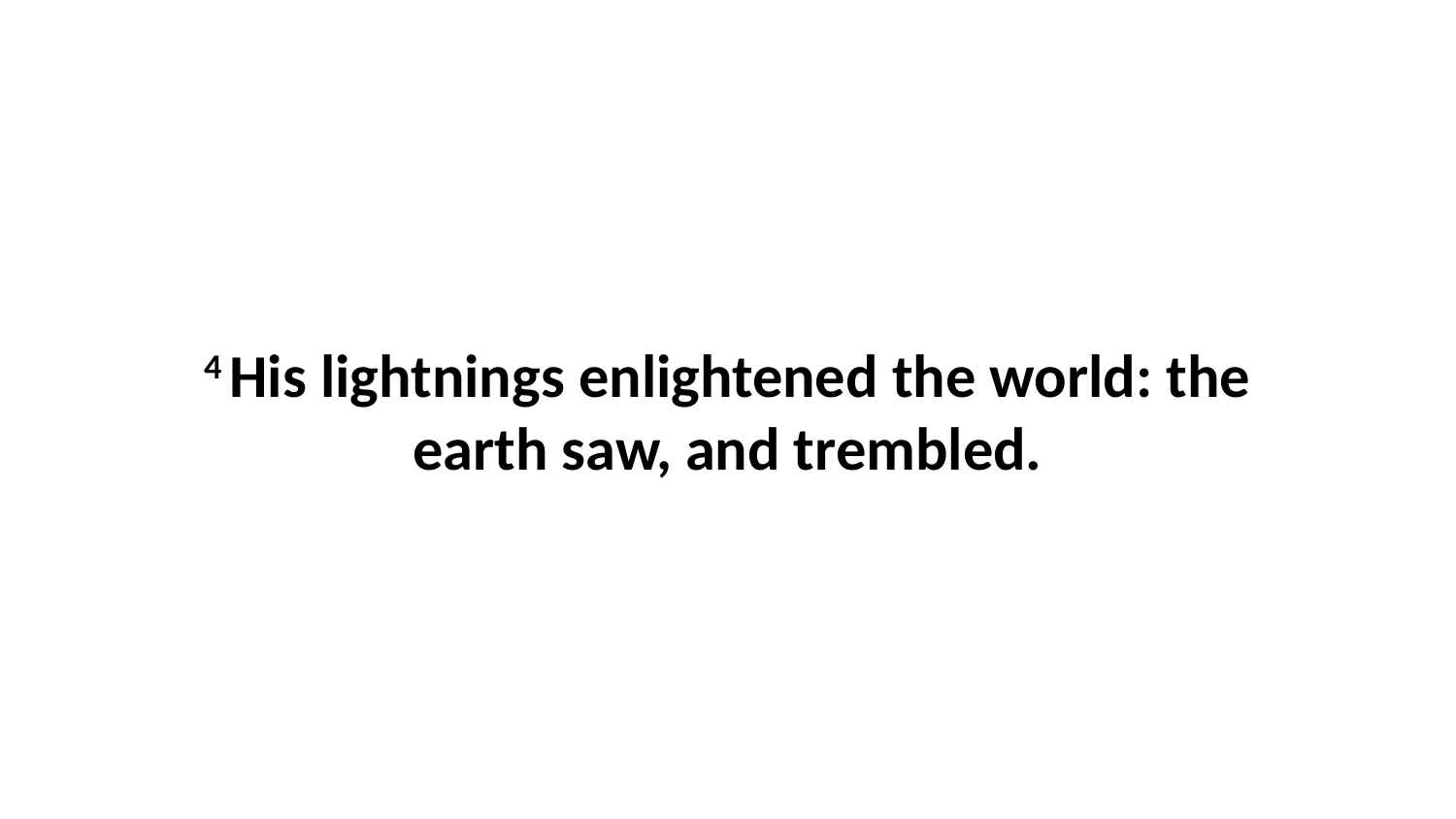

4 His lightnings enlightened the world: the earth saw, and trembled.